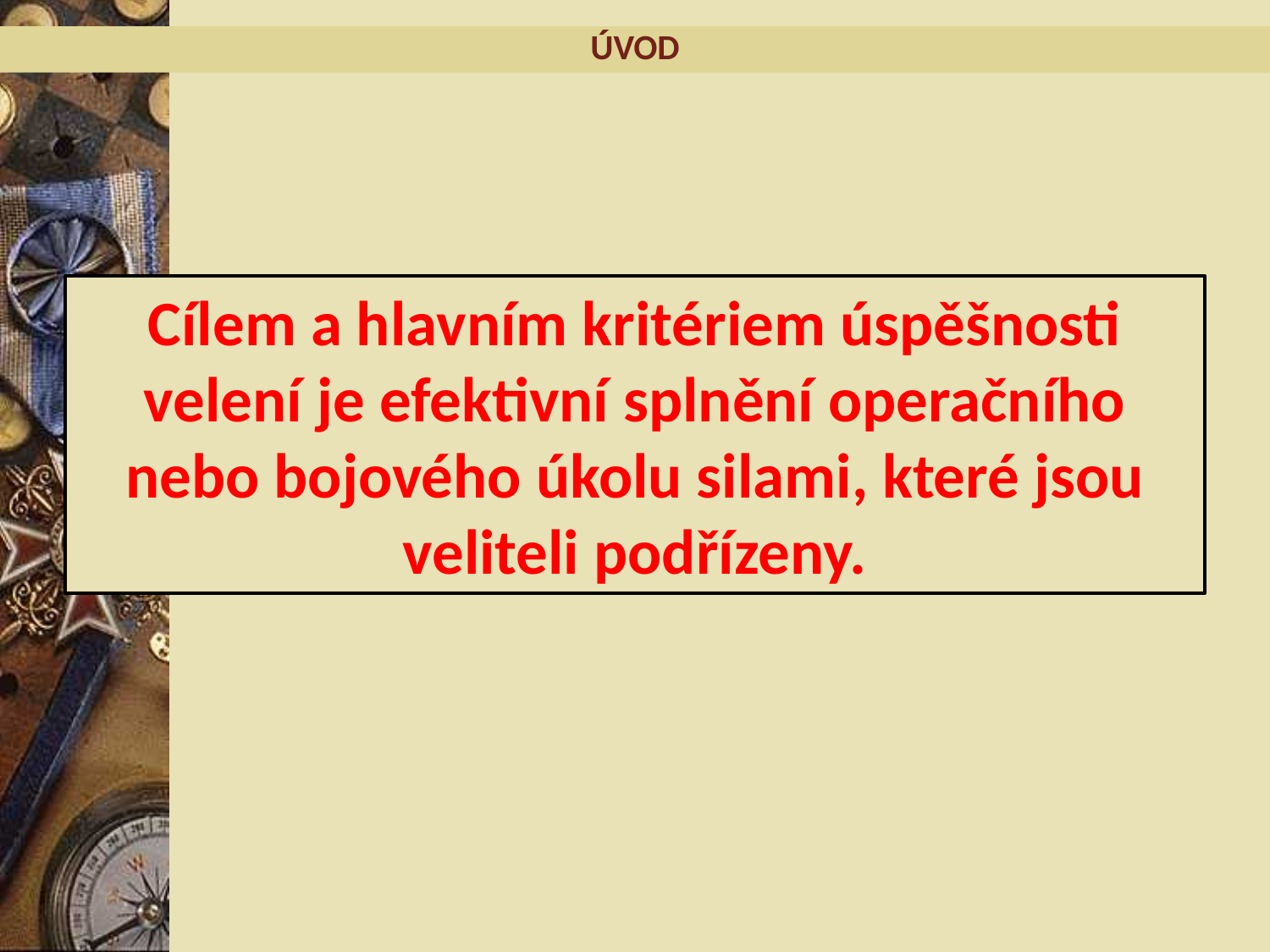

ÚVOD
Cílem a hlavním kritériem úspěšnosti velení je efektivní splnění operačního nebo bojového úkolu silami, které jsou veliteli podřízeny.